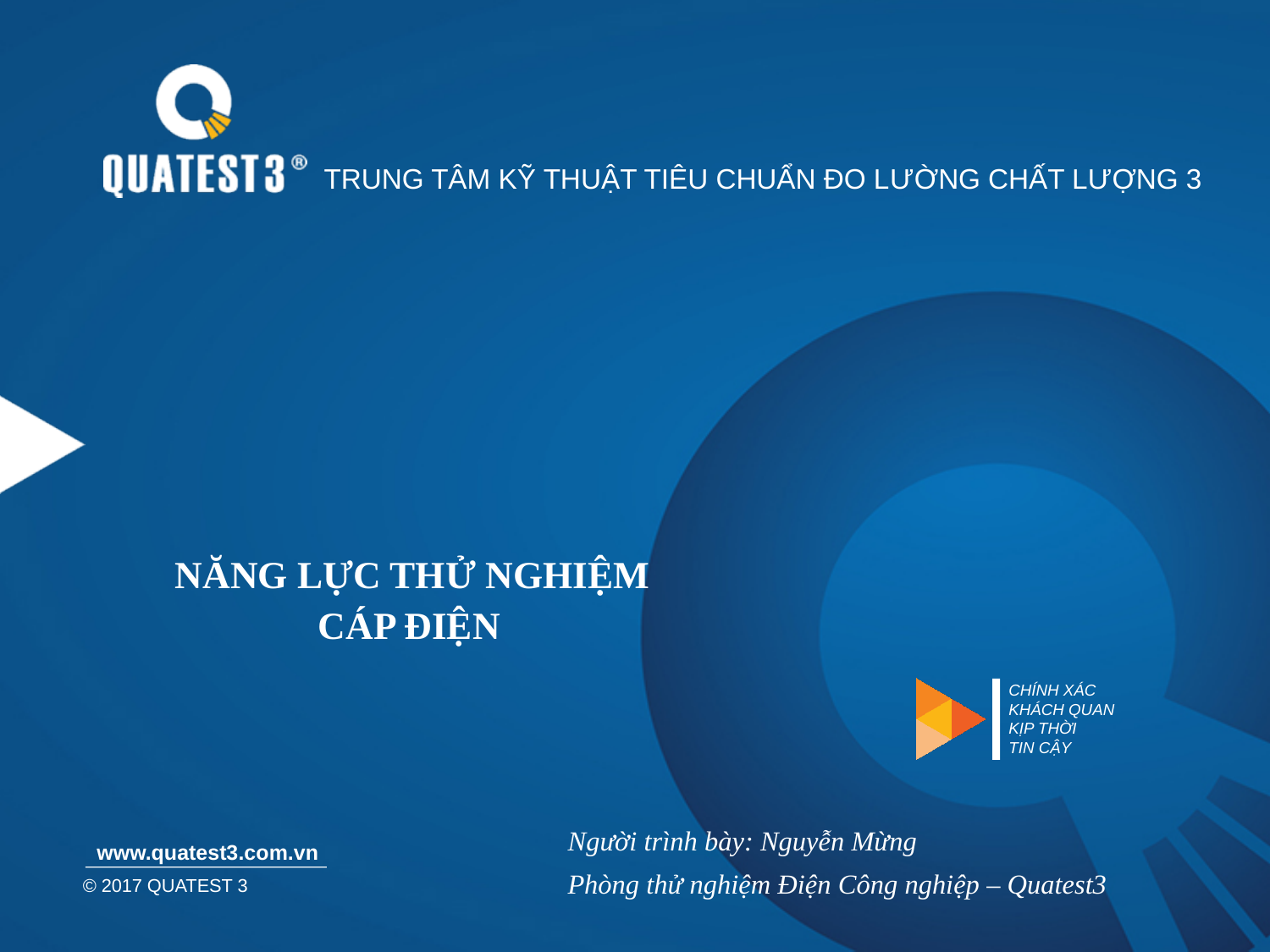

# NĂNG LỰC THỬ NGHIỆM CÁP ĐIỆN
Người trình bày: Nguyễn Mừng
Phòng thử nghiệm Điện Công nghiệp – Quatest3